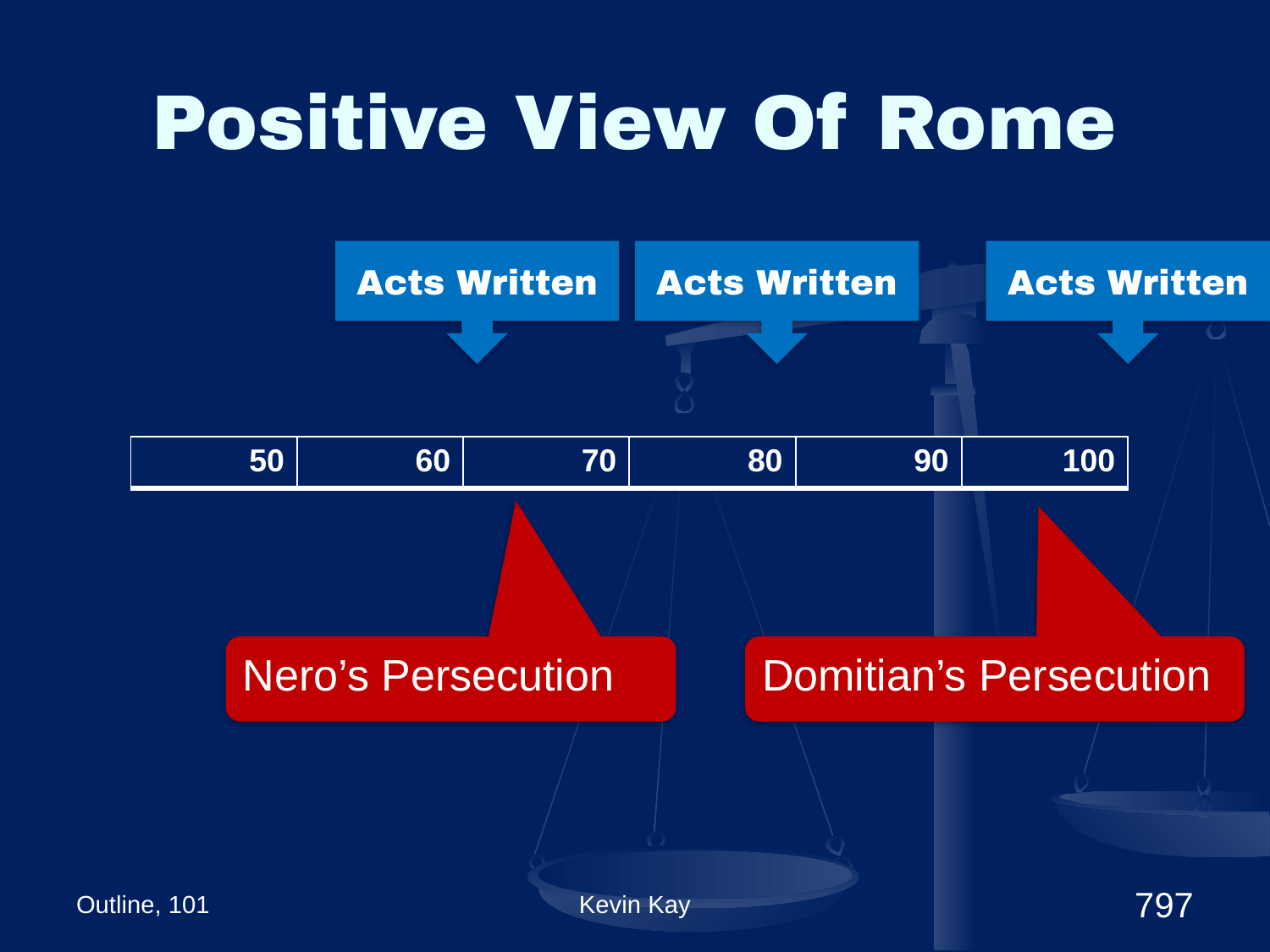

# Positive View Of Rome
Acts Written
Acts Written
Acts Written
| 50 | 60 | 70 | 80 | 90 | 100 |
| --- | --- | --- | --- | --- | --- |
Nero’s Persecution
Domitian’s Persecution
Outline, 101
Kevin Kay
797